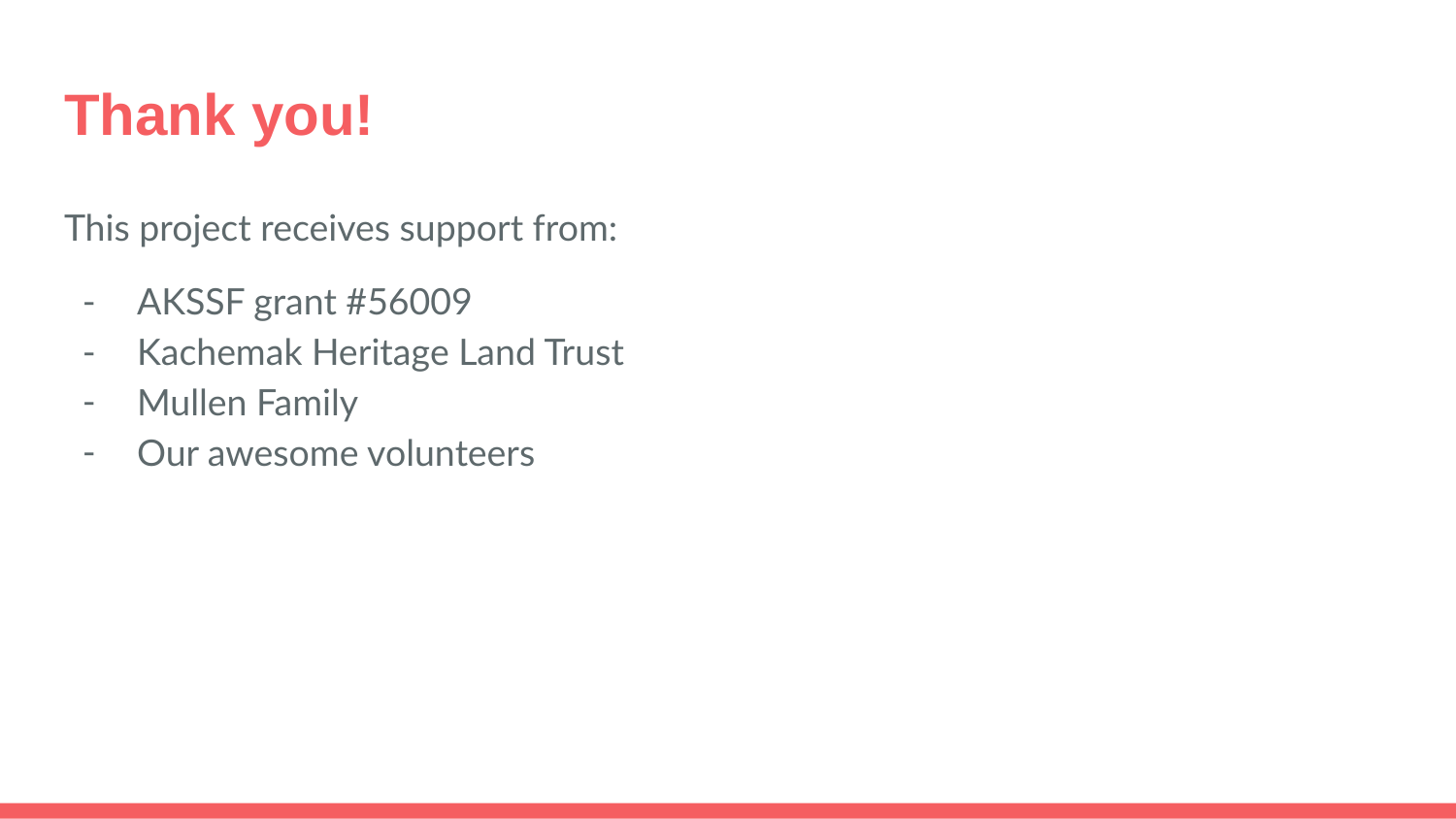

# Thank you!
This project receives support from:
AKSSF grant #56009
Kachemak Heritage Land Trust
Mullen Family
Our awesome volunteers